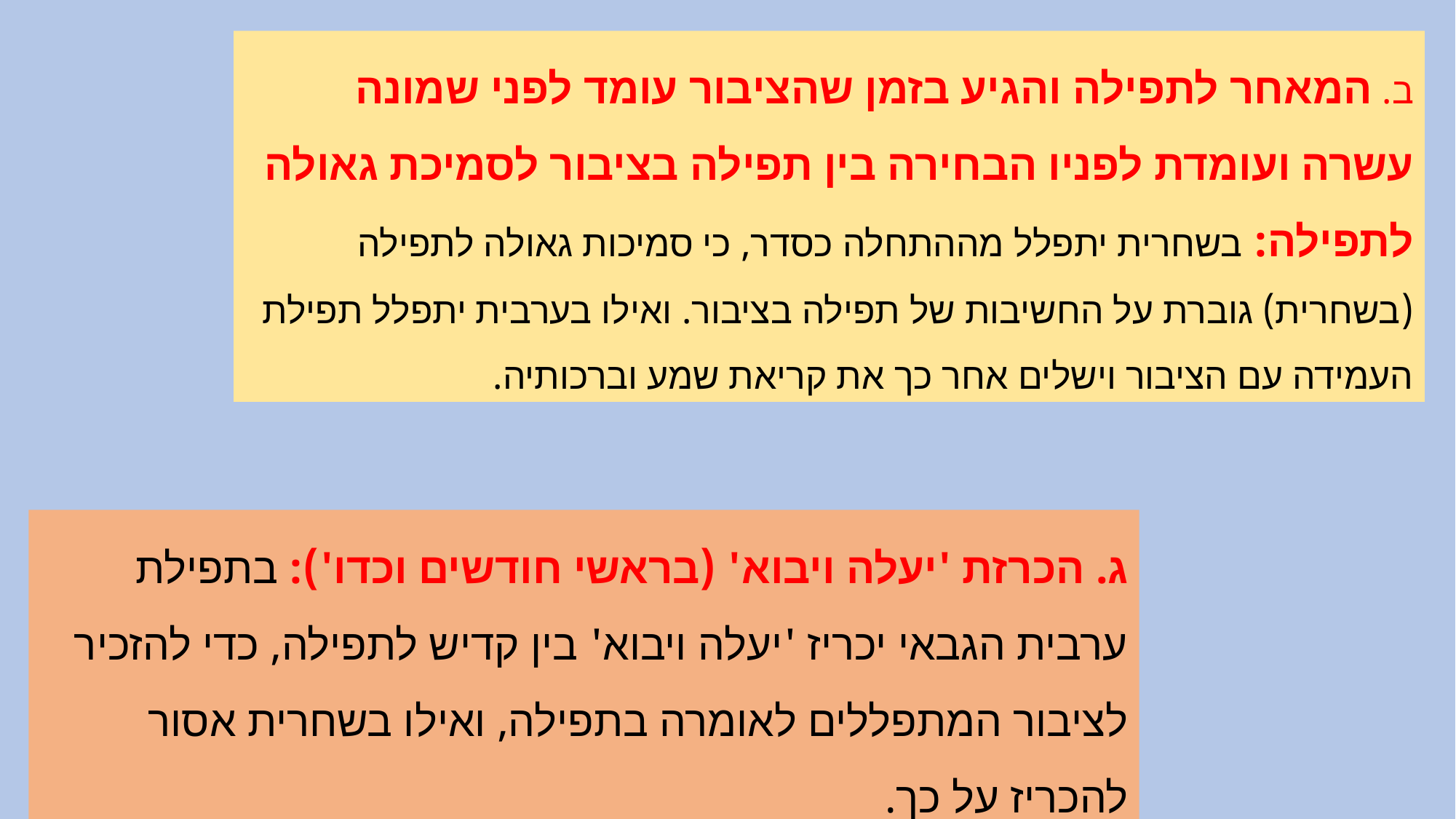

ב. המאחר לתפילה והגיע בזמן שהציבור עומד לפני שמונה עשרה ועומדת לפניו הבחירה בין תפילה בציבור לסמיכת גאולה לתפילה: בשחרית יתפלל מההתחלה כסדר, כי סמיכות גאולה לתפילה (בשחרית) גוברת על החשיבות של תפילה בציבור. ואילו בערבית יתפלל תפילת העמידה עם הציבור וישלים אחר כך את קריאת שמע וברכותיה.
ג. הכרזת 'יעלה ויבוא' (בראשי חודשים וכדו'): בתפילת ערבית הגבאי יכריז 'יעלה ויבוא' בין קדיש לתפילה, כדי להזכיר לציבור המתפללים לאומרה בתפילה, ואילו בשחרית אסור להכריז על כך.